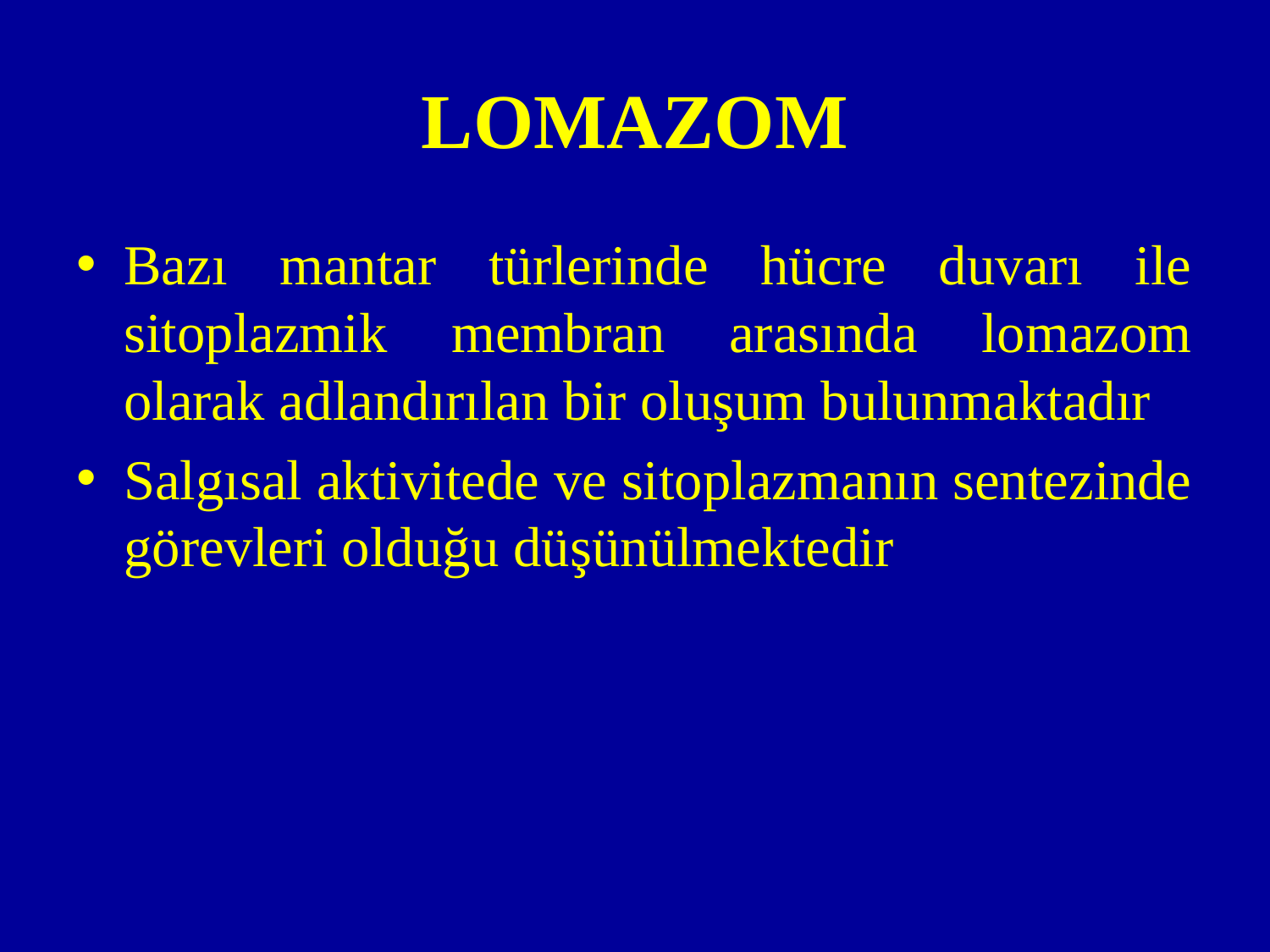

# LOMAZOM
Bazı mantar türlerinde hücre duvarı ile sitoplazmik membran arasında lomazom olarak adlandırılan bir oluşum bulunmaktadır
Salgısal aktivitede ve sitoplazmanın sentezinde görevleri olduğu düşünülmektedir